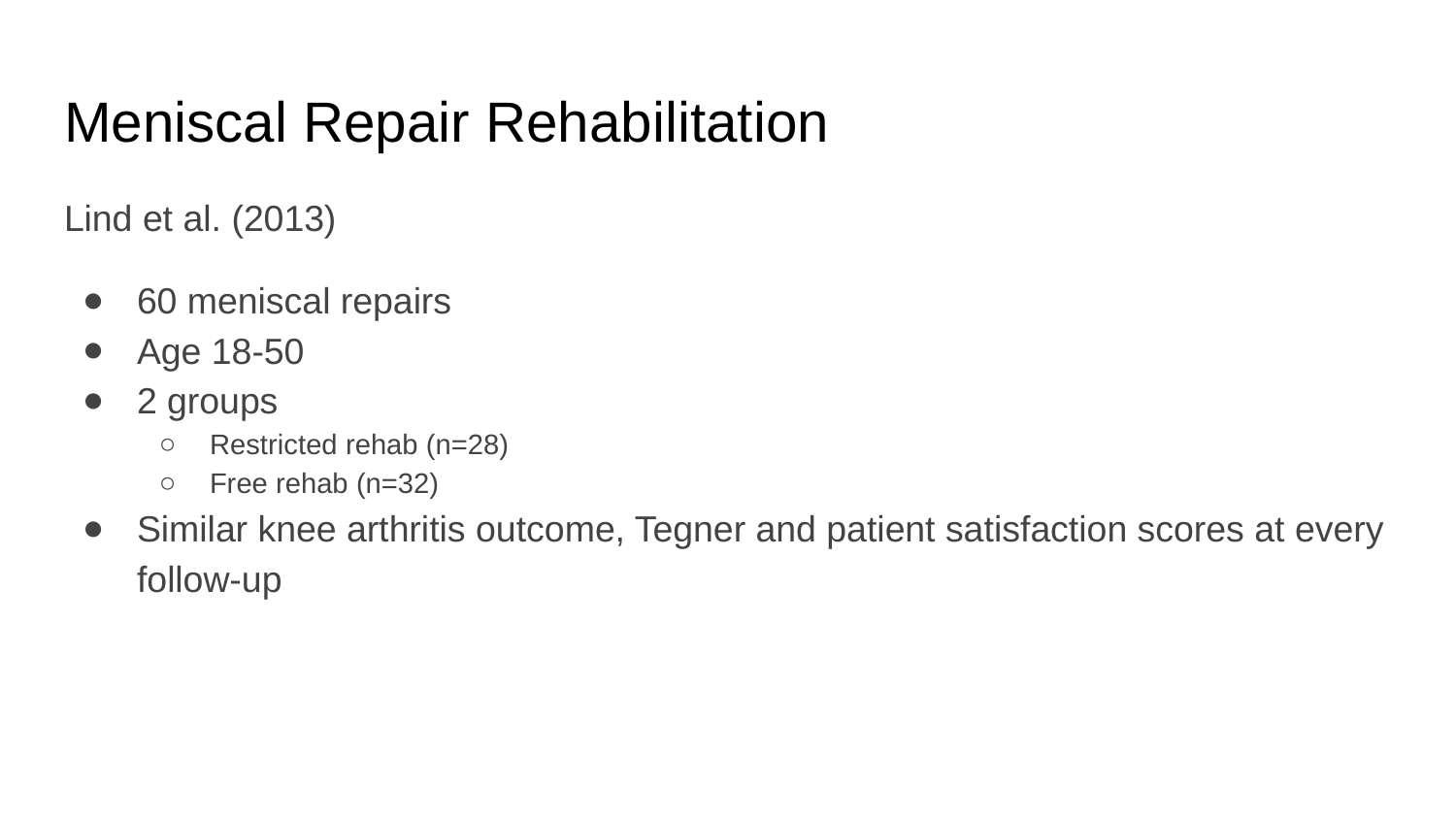

# Meniscal Repair Rehabilitation
Lind et al. (2013)
60 meniscal repairs
Age 18-50
2 groups
Restricted rehab (n=28)
Free rehab (n=32)
Similar knee arthritis outcome, Tegner and patient satisfaction scores at every follow-up